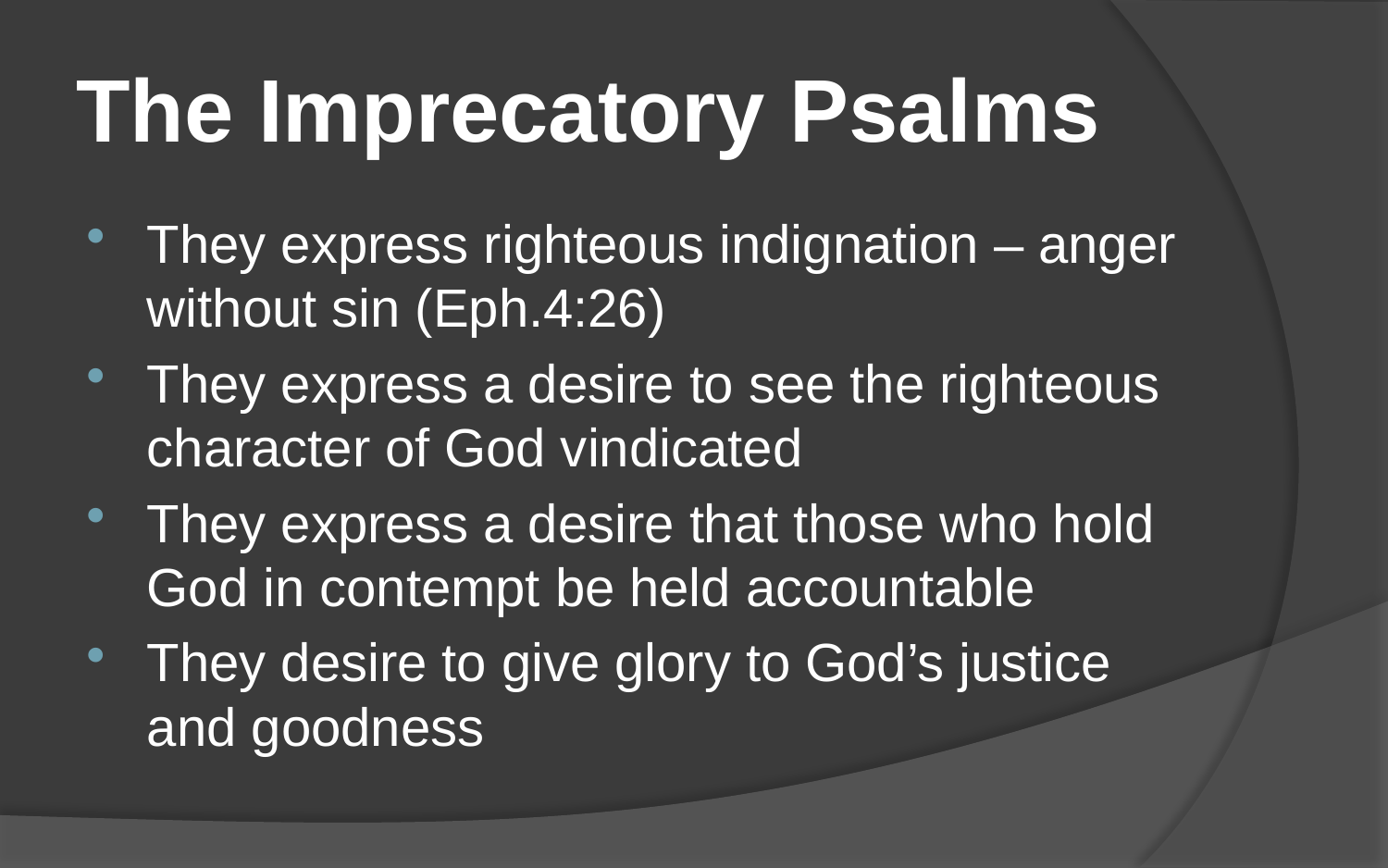

# The Imprecatory Psalms
They express righteous indignation – anger without sin (Eph.4:26)
They express a desire to see the righteous character of God vindicated
They express a desire that those who hold God in contempt be held accountable
They desire to give glory to God’s justice and goodness